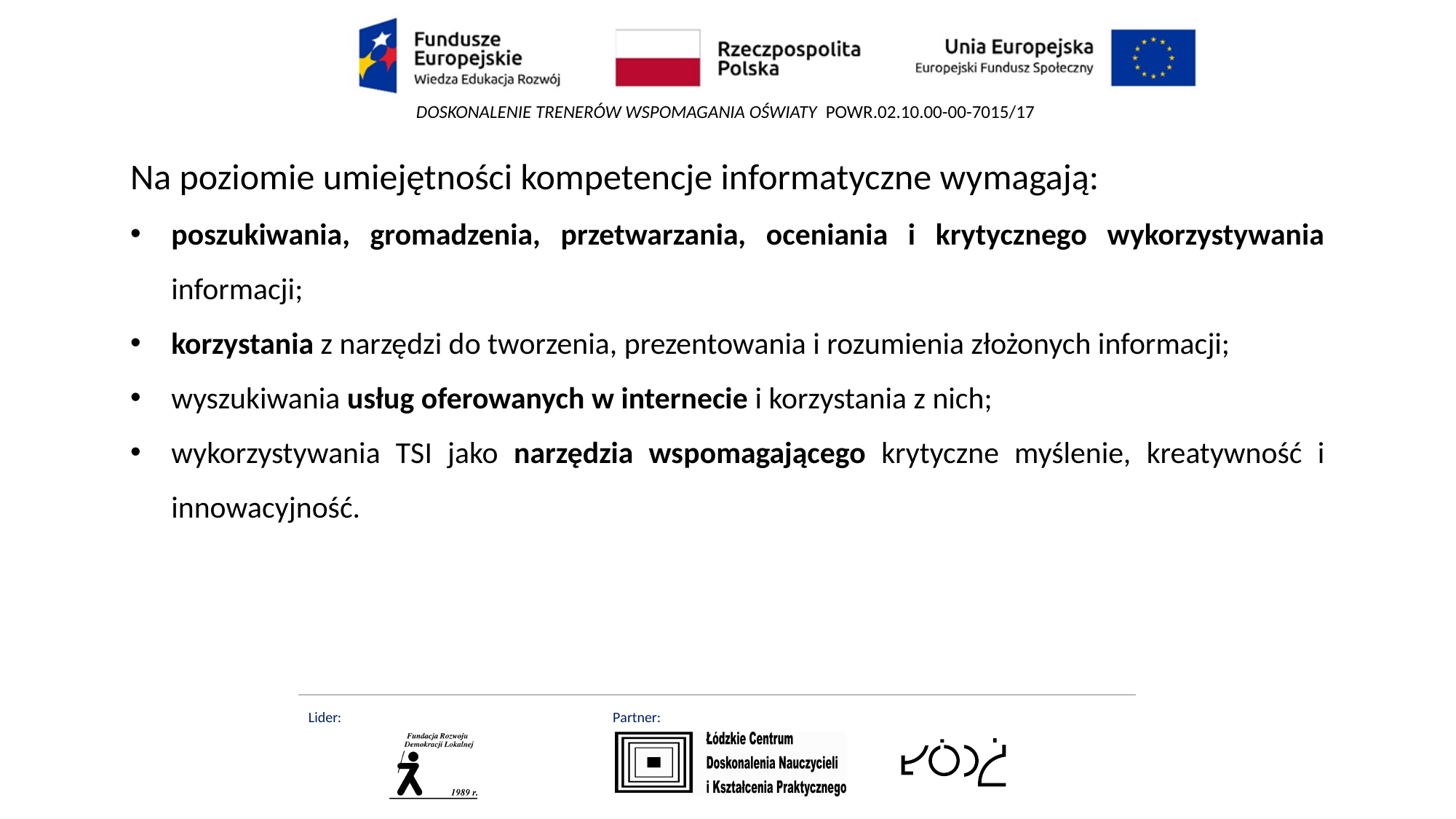

Na poziomie umiejętności kompetencje informatyczne wymagają:
poszukiwania, gromadzenia, przetwarzania, oceniania i krytycznego wykorzystywania informacji;
korzystania z narzędzi do tworzenia, prezentowania i rozumienia złożonych informacji;
wyszukiwania usług oferowanych w internecie i korzystania z nich;
wykorzystywania TSI jako narzędzia wspomagającego krytyczne myślenie, kreatywność i innowacyjność.